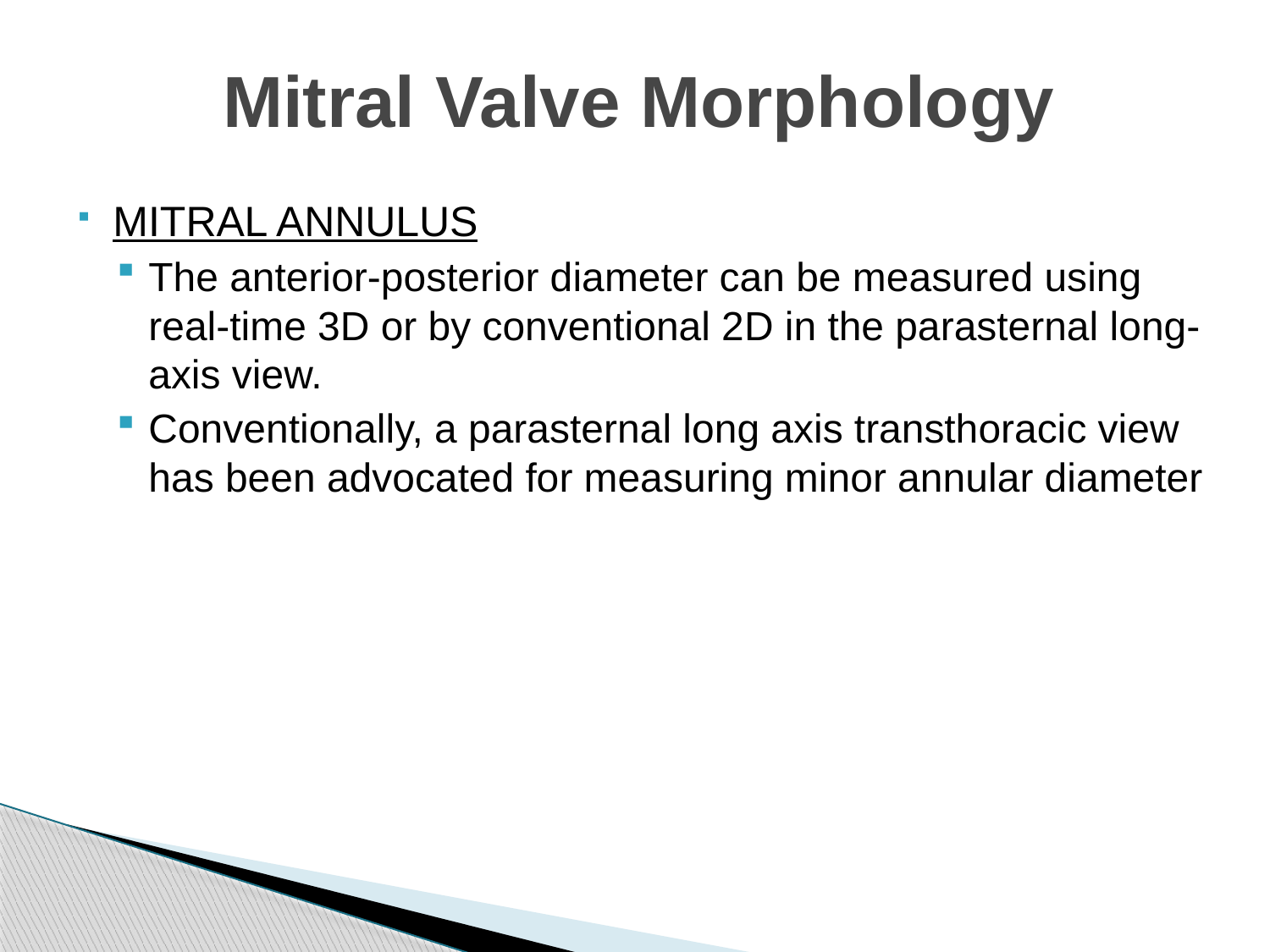

# Mitral Valve Morphology
MITRAL ANNULUS
The anterior-posterior diameter can be measured using real-time 3D or by conventional 2D in the parasternal long-axis view.
Conventionally, a parasternal long axis transthoracic view has been advocated for measuring minor annular diameter